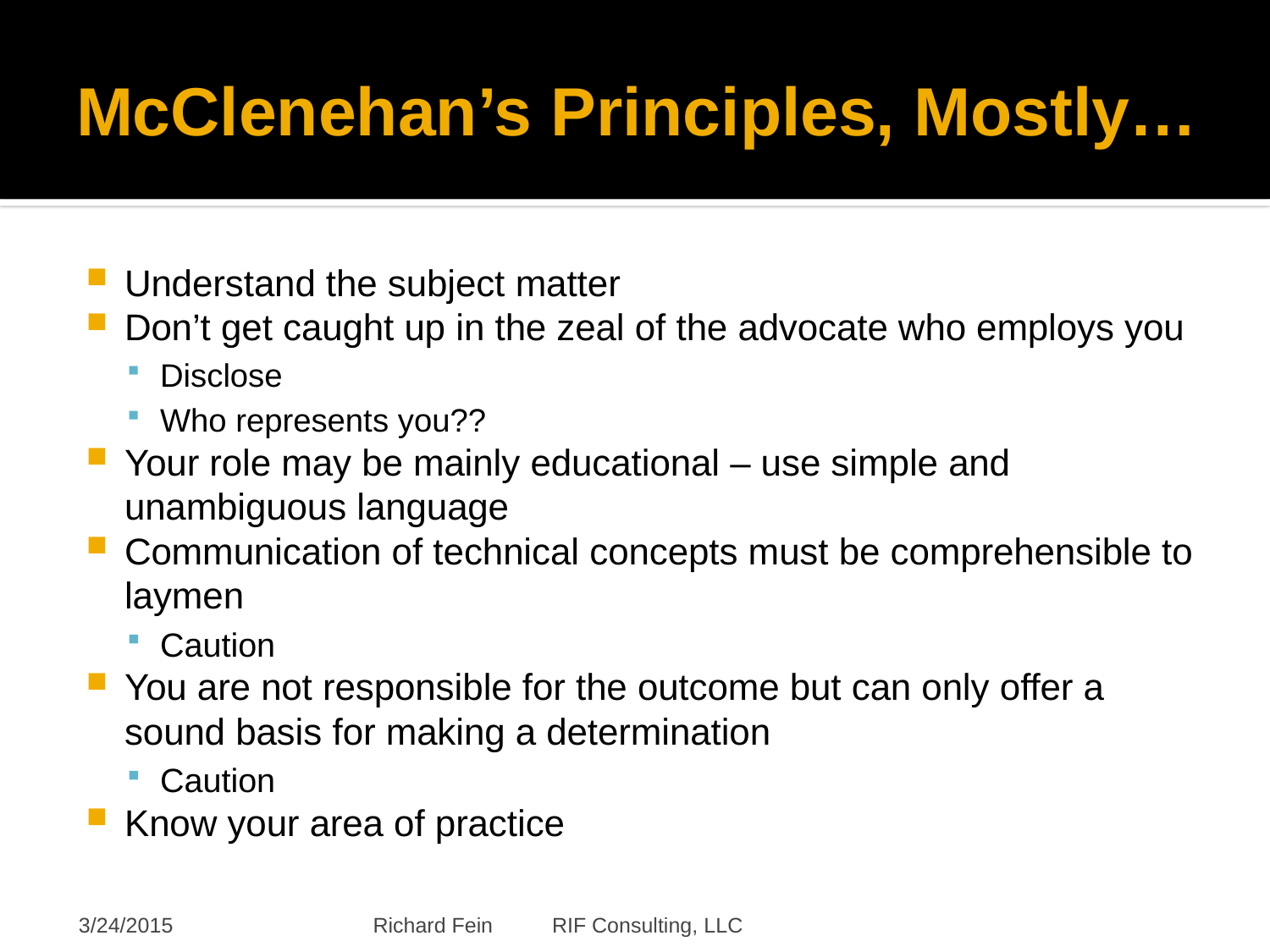

# McClenehan’s Principles, Mostly…
Understand the subject matter
Don’t get caught up in the zeal of the advocate who employs you
Disclose
Who represents you??
Your role may be mainly educational – use simple and unambiguous language
Communication of technical concepts must be comprehensible to laymen
Caution
You are not responsible for the outcome but can only offer a sound basis for making a determination
Caution
Know your area of practice
3/24/2015
Richard Fein          RIF Consulting, LLC